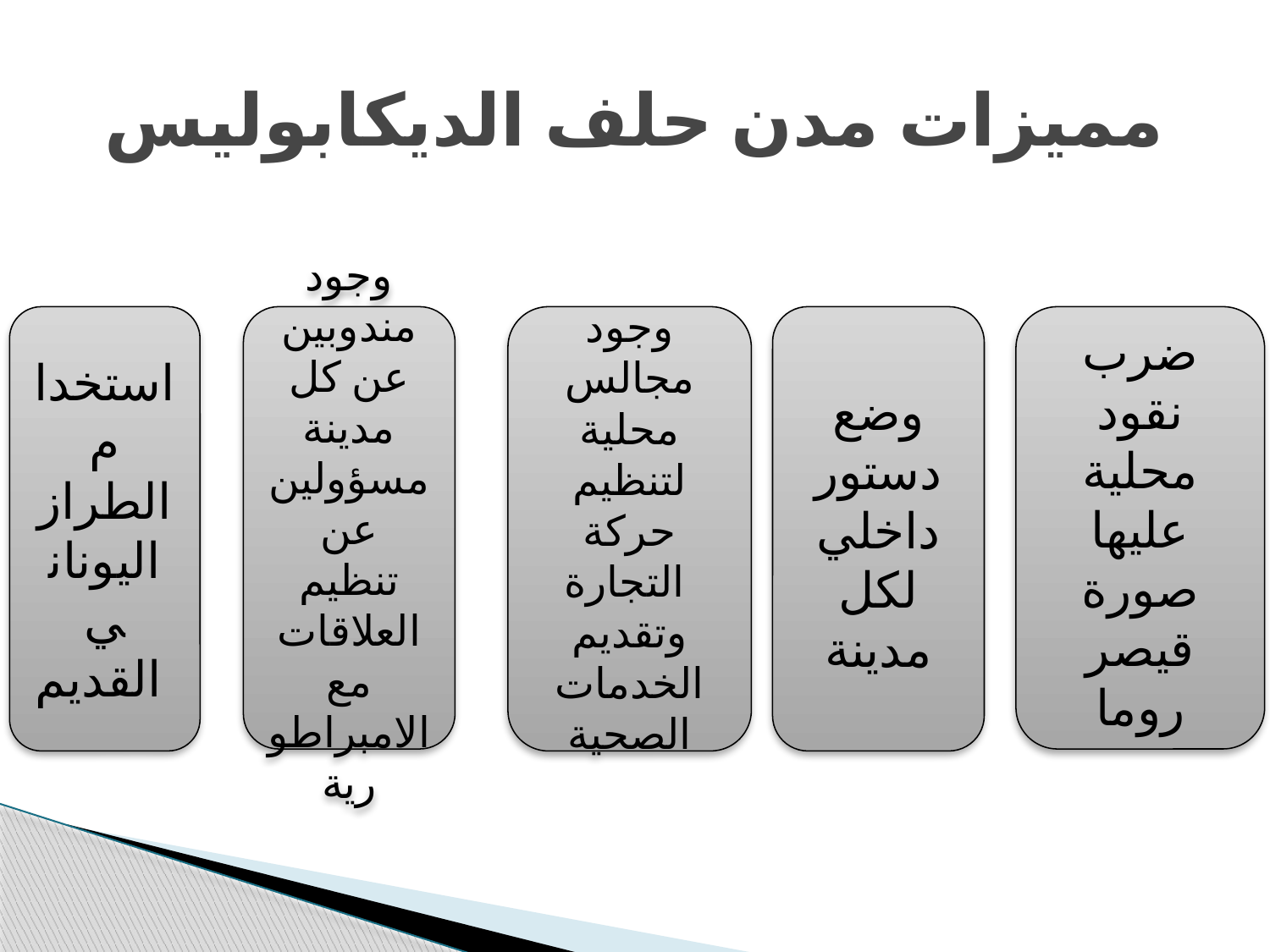

# مميزات مدن حلف الديكابوليس

استخدام الطراز اليوناني القديم
وجود مندوبين عن كل مدينة مسؤولين عن تنظيم العلاقات مع الامبراطورية
وجود مجالس محلية لتنظيم حركة التجارة
وتقديم الخدمات الصحية
وضع دستور داخلي لكل مدينة
ضرب نقود محلية عليها صورة قيصر روما